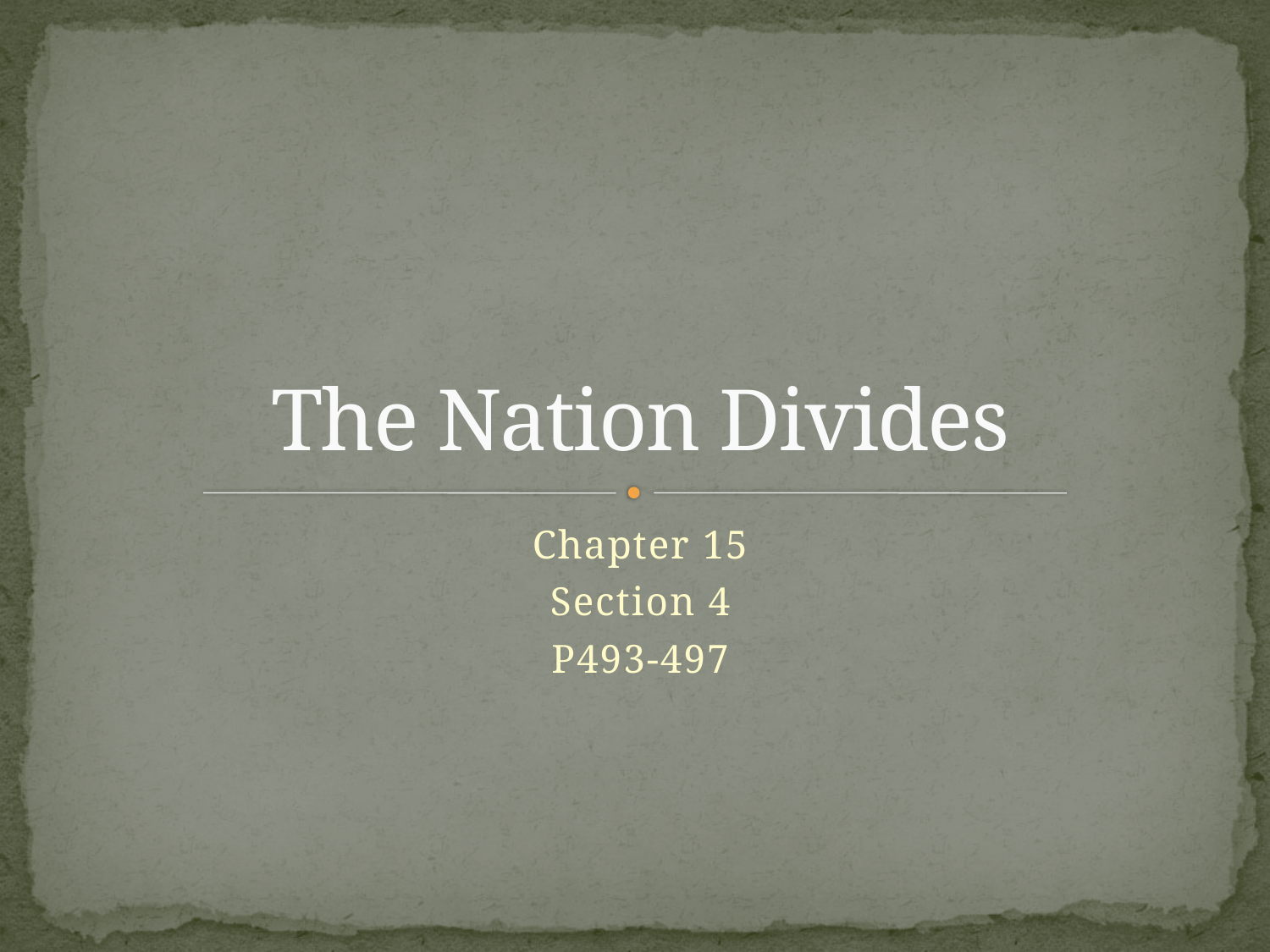

# The Nation Divides
Chapter 15
Section 4
P493-497